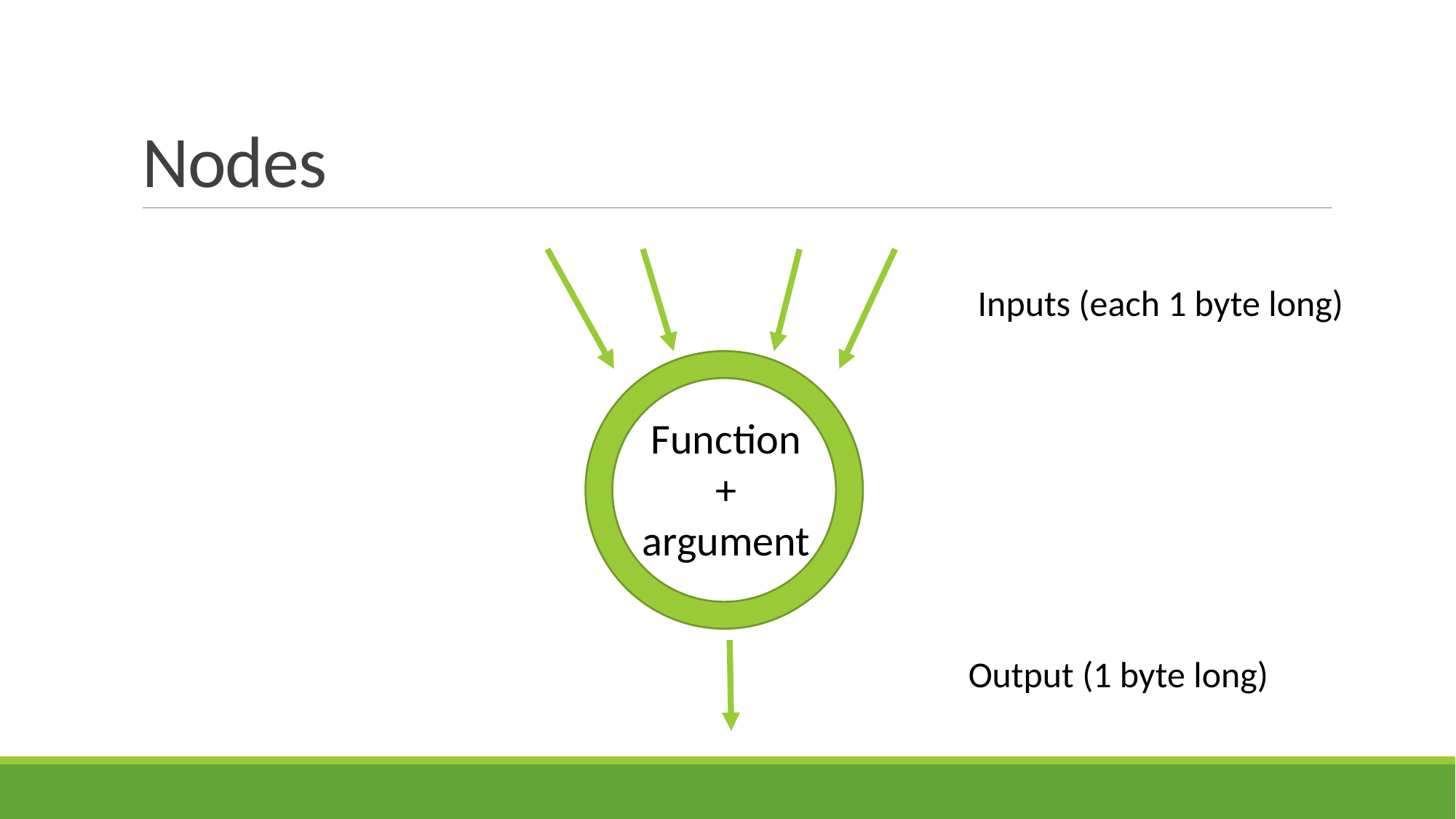

# Nodes
Inputs (each 1 byte long)

Function
+
argument
Output (1 byte long)